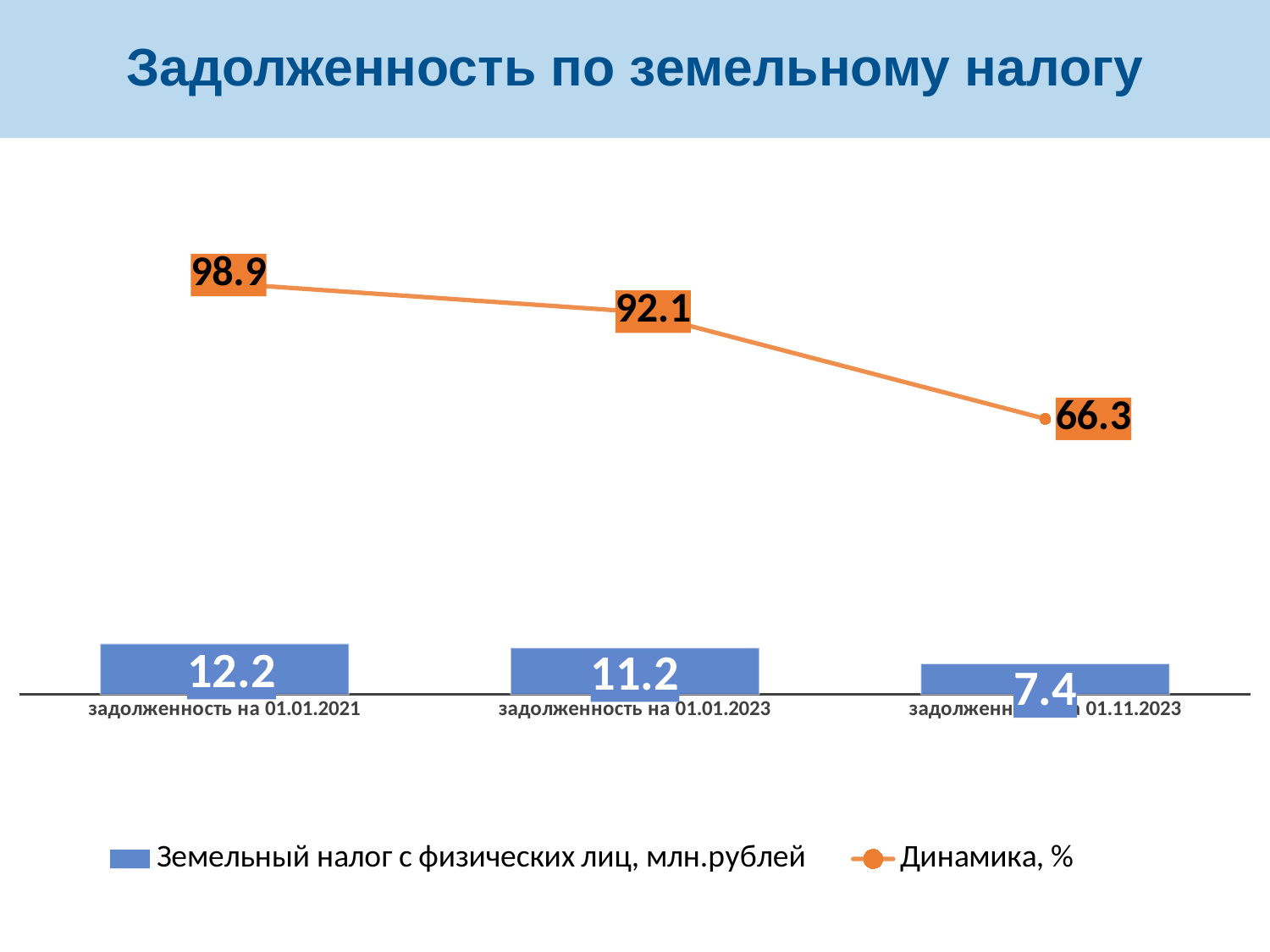

# Задолженность по земельному налогу

### Chart

| Category | Земельный налог с физических лиц, млн.рублей | Динамика, % |
|---|---|---|
| задолженность на 01.01.2021 | 12.17795287 | 98.9 |
| задолженность на 01.01.2023 | 11.215 | 92.1 |
| задолженность на 01.11.2023 | 7.4 | 66.3 |